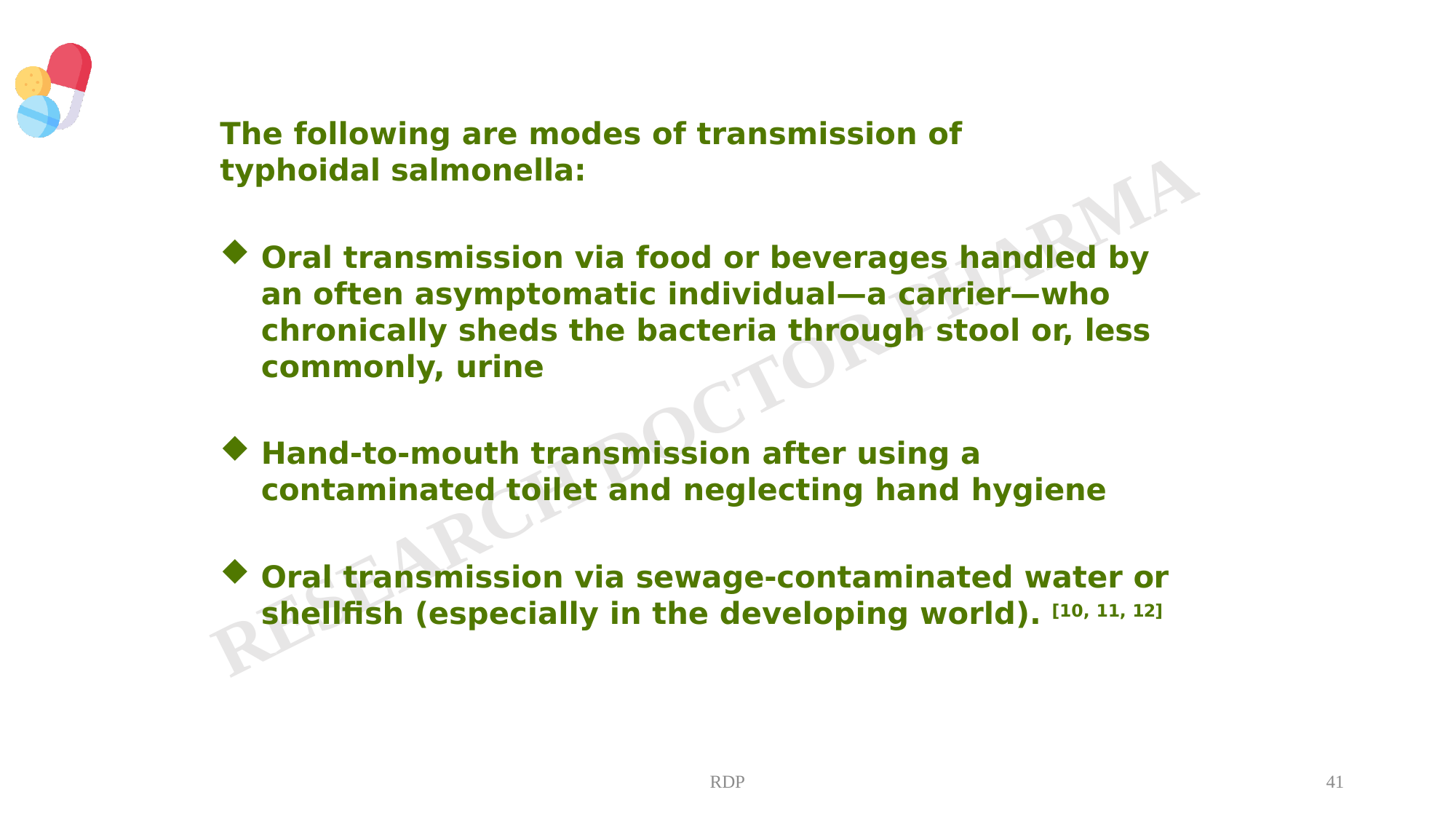

The following are modes of transmission of typhoidal salmonella:

Oral transmission via food or beverages handled by an often asymptomatic individual—a carrier—who chronically sheds the bacteria through stool or, less commonly, urine

Hand-to-mouth transmission after using a contaminated toilet and neglecting hand hygiene

Oral transmission via sewage-contaminated water or
shellfish (especially in the developing world). [10, 11, 12]
RDP
41